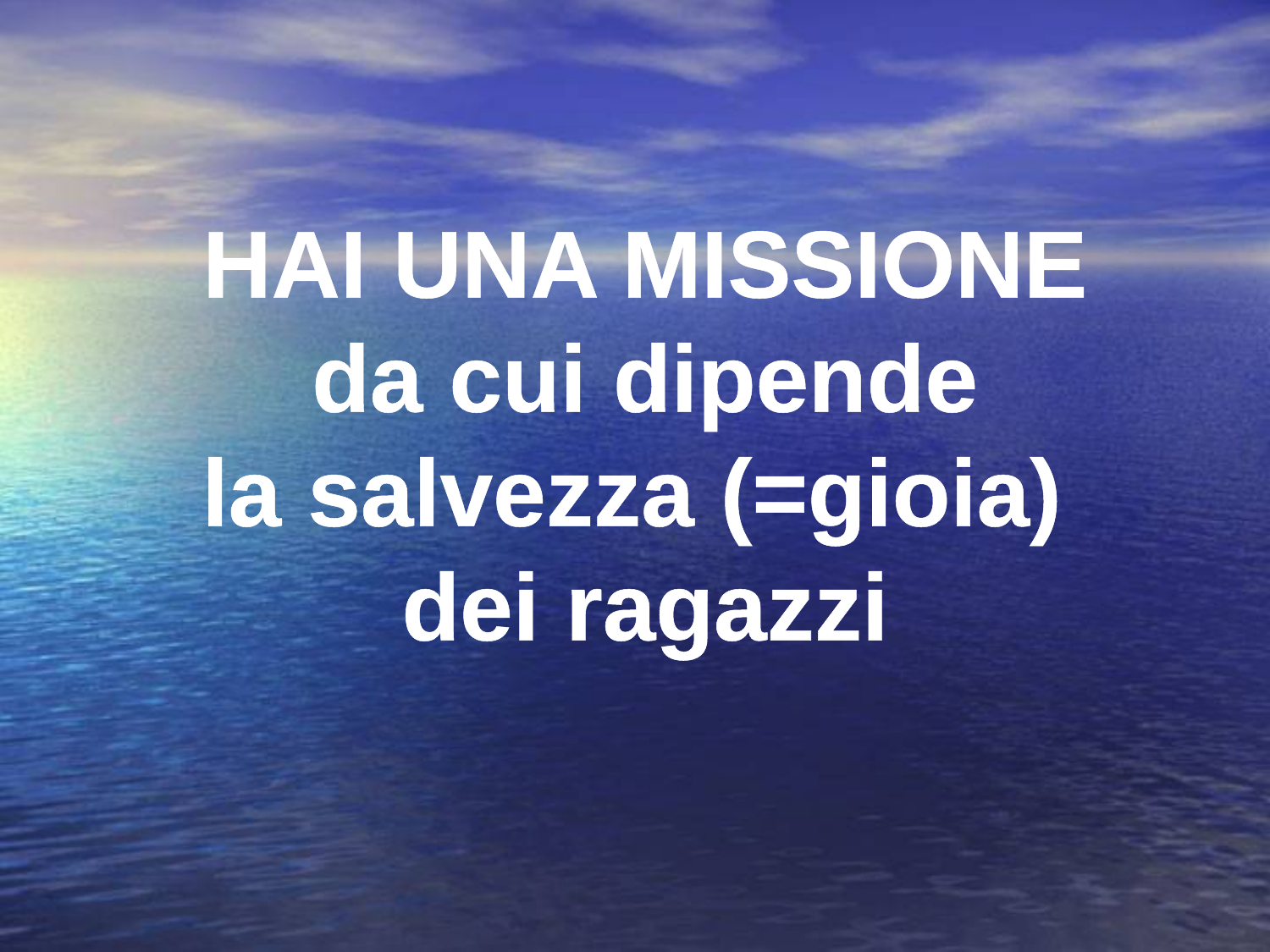

HAI UNA MISSIONE
da cui dipende
la salvezza (=gioia)
dei ragazzi